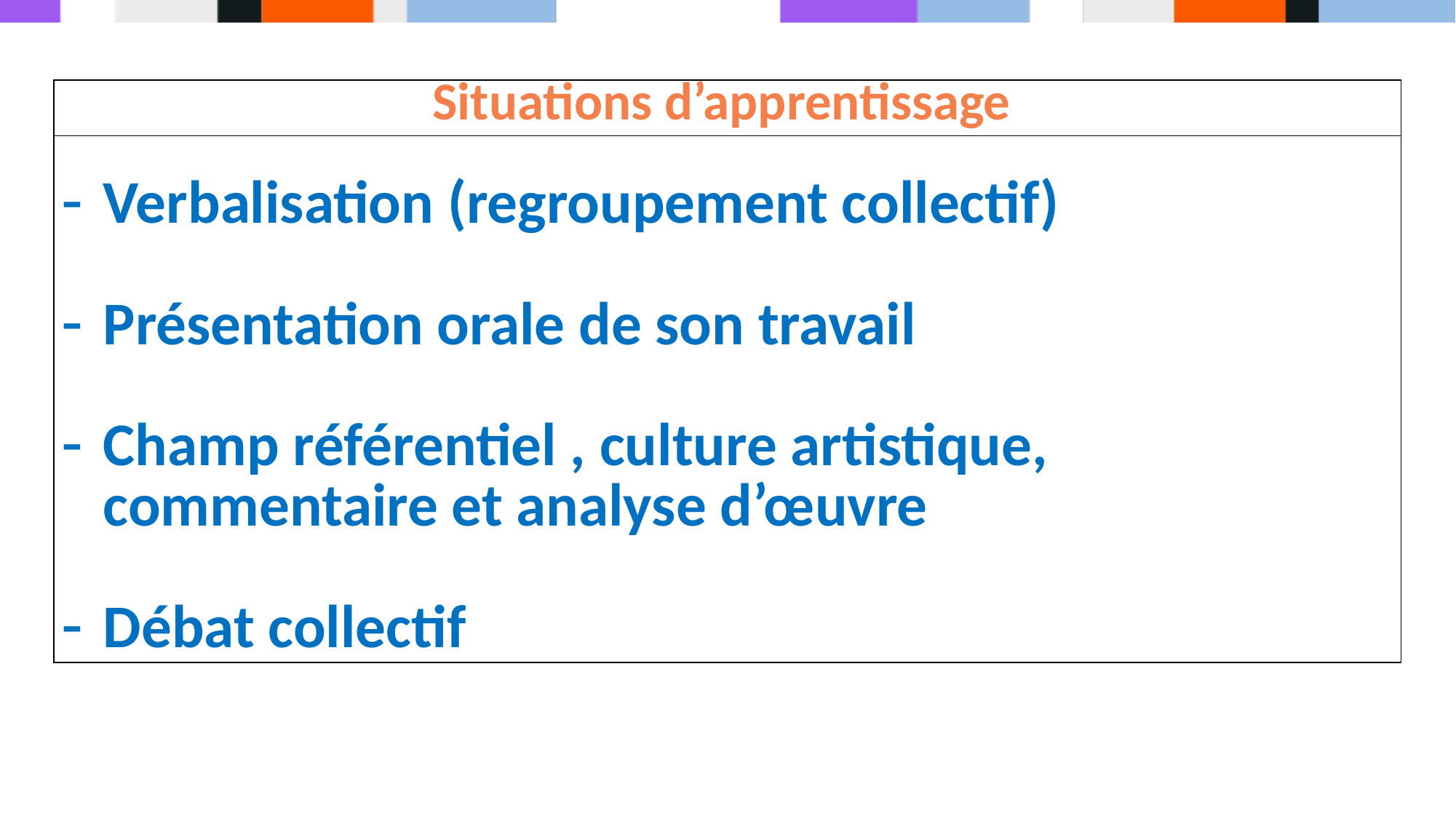

| Situations d’apprentissage |
| --- |
| Verbalisation (regroupement collectif) Présentation orale de son travail Champ référentiel , culture artistique, commentaire et analyse d’œuvre Débat collectif |